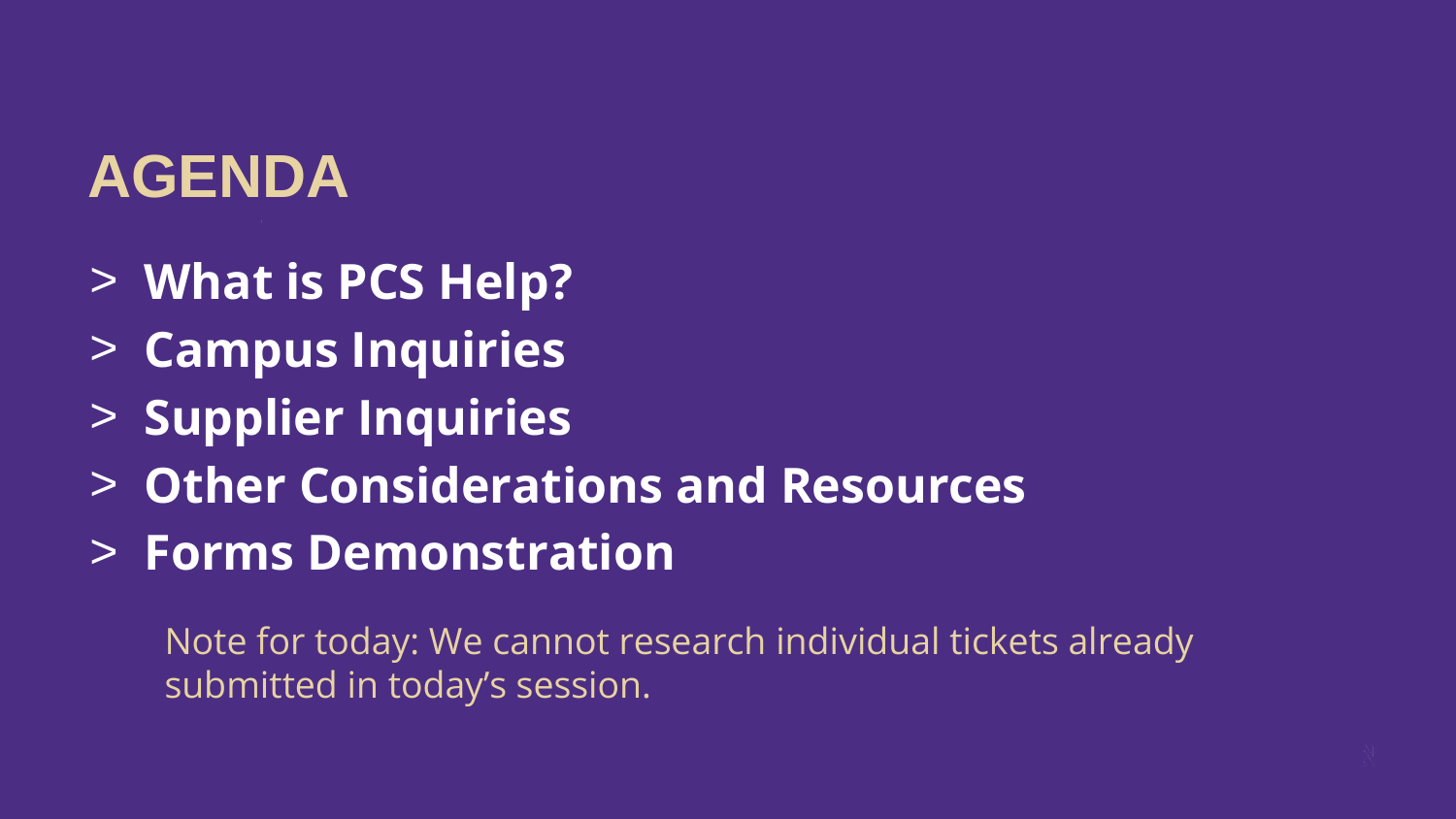

# AGENDA
What is PCS Help?
Campus Inquiries
Supplier Inquiries
Other Considerations and Resources
Forms Demonstration

Note for today: We cannot research individual tickets already submitted in today’s session.